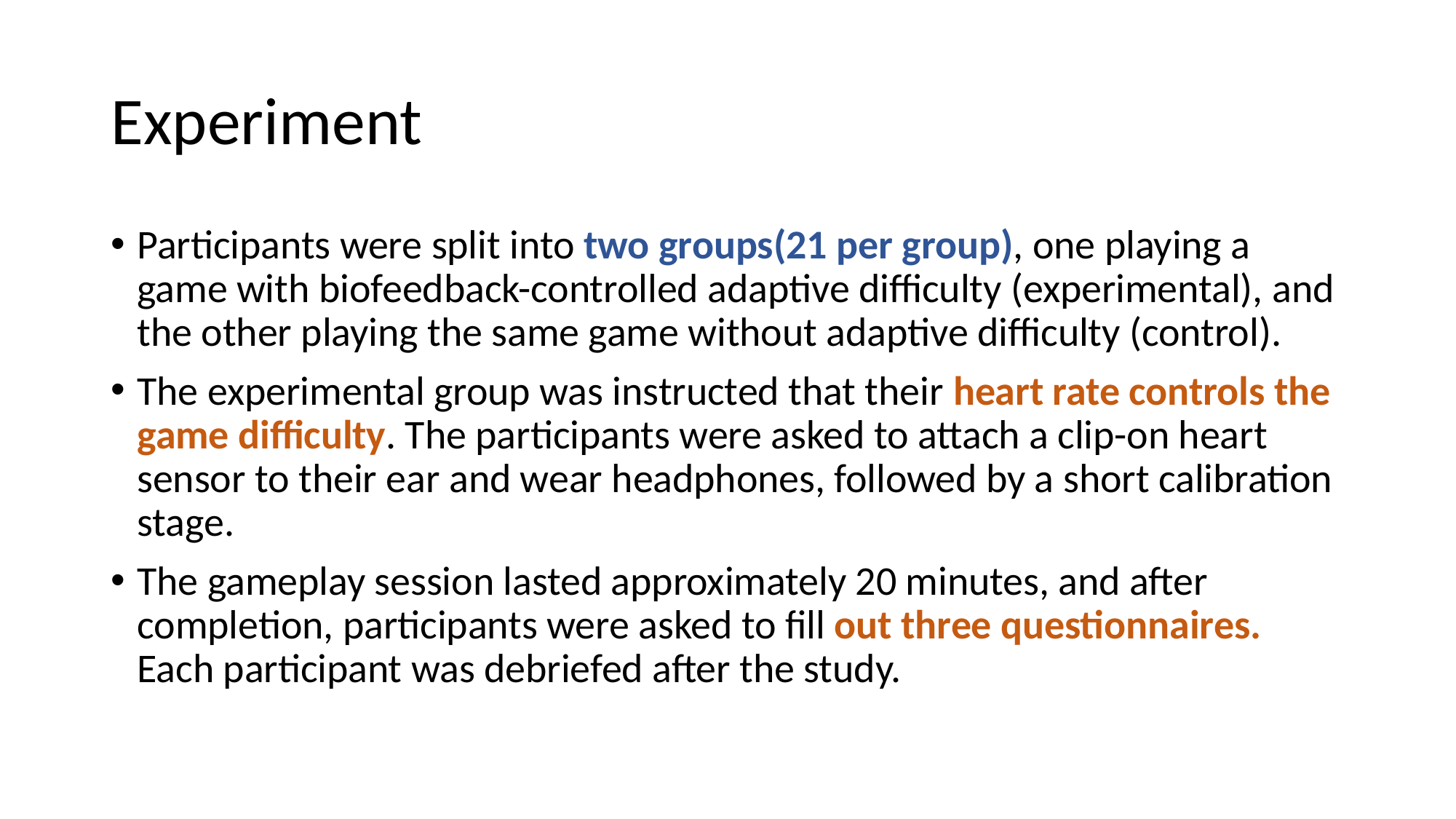

# Experiment
Participants were split into two groups(21 per group), one playing a game with biofeedback-controlled adaptive difficulty (experimental), and the other playing the same game without adaptive difficulty (control).
The experimental group was instructed that their heart rate controls the game difficulty. The participants were asked to attach a clip-on heart sensor to their ear and wear headphones, followed by a short calibration stage.
The gameplay session lasted approximately 20 minutes, and after completion, participants were asked to fill out three questionnaires. Each participant was debriefed after the study.